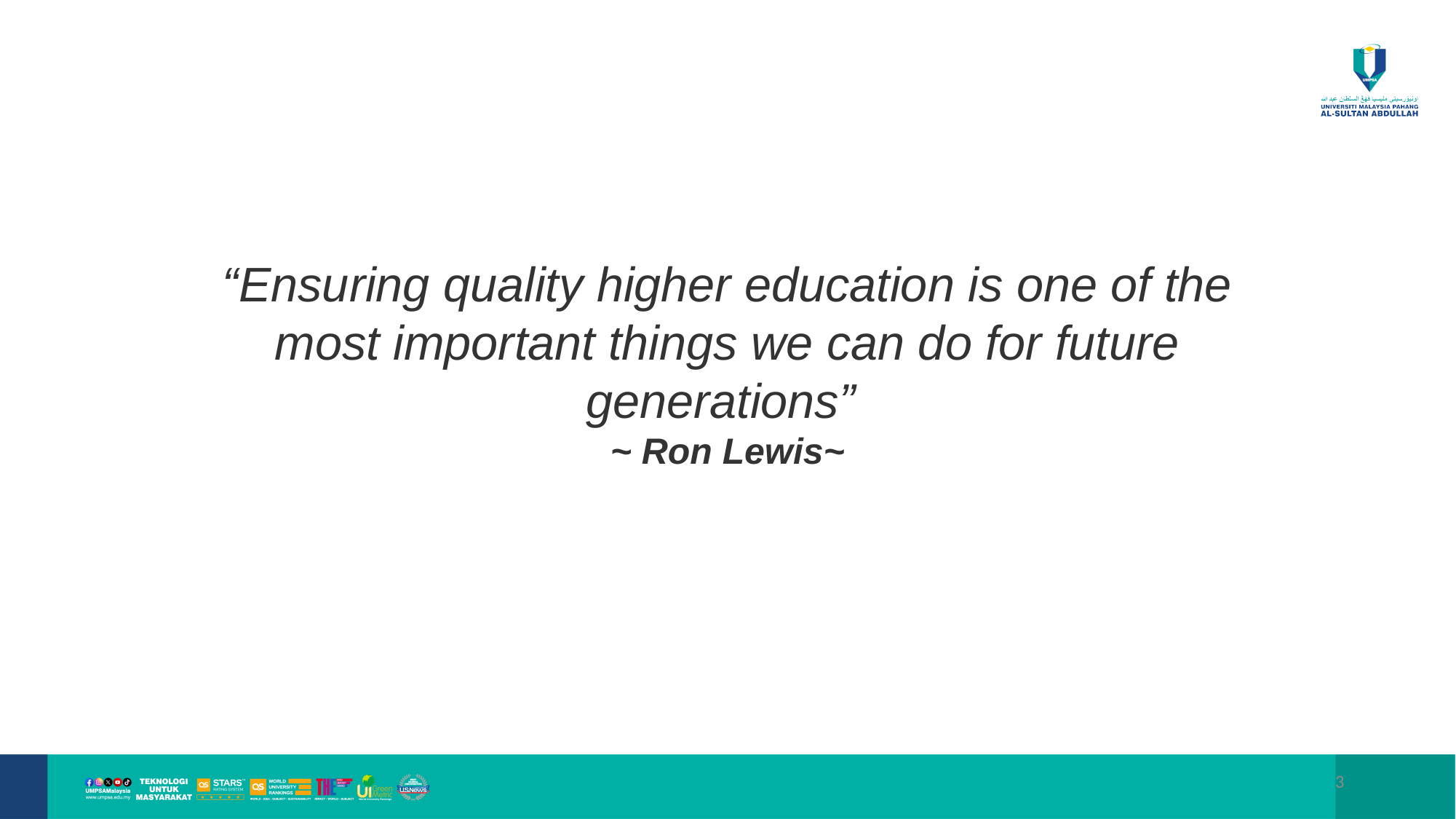

“Ensuring quality higher education is one of the most important things we can do for future generations”
~ Ron Lewis~
3